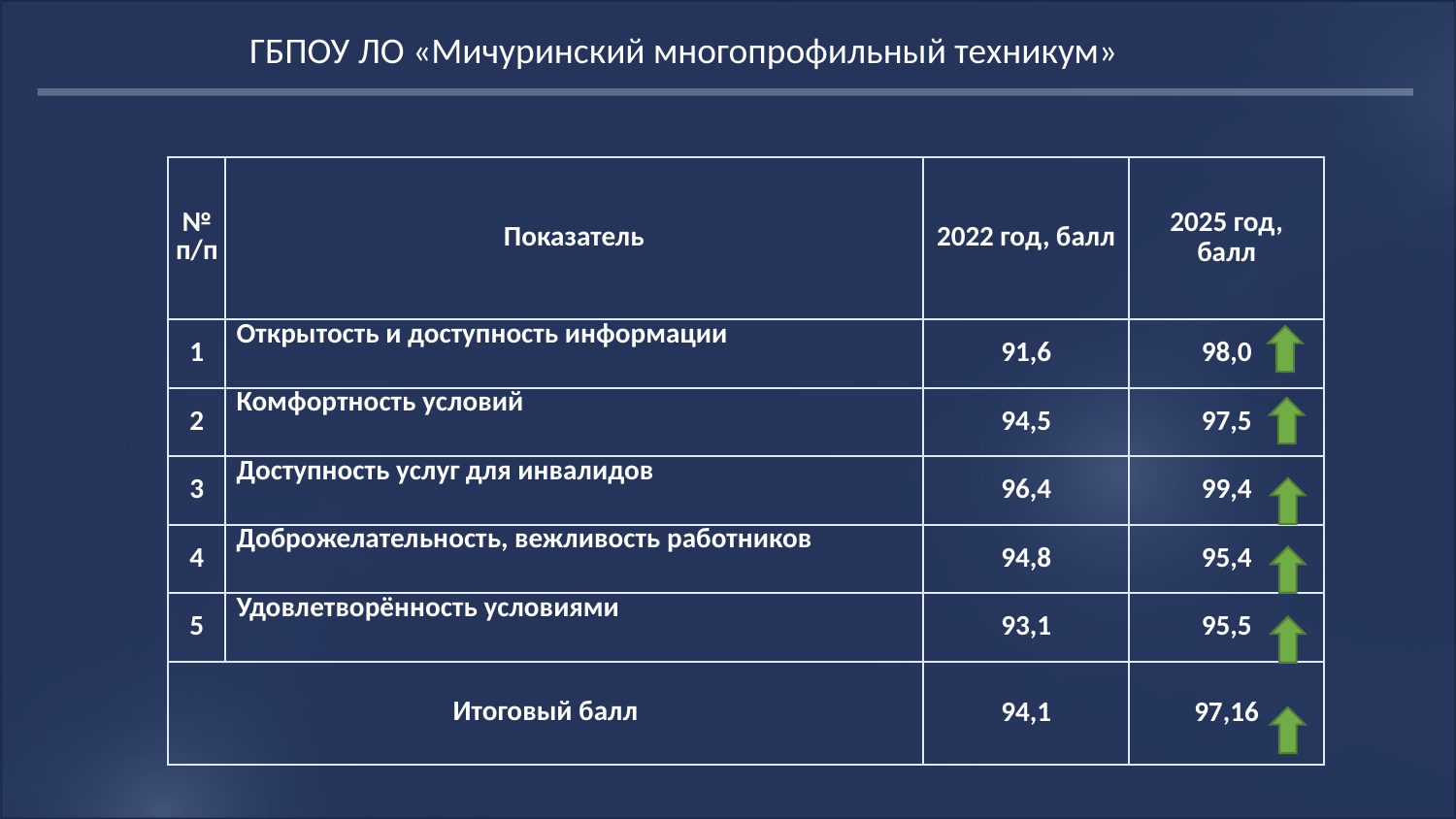

ГБПОУ ЛО «Мичуринский многопрофильный техникум»

| № п/п | Показатель | 2022 год, балл | 2025 год, балл |
| --- | --- | --- | --- |
| 1 | Открытость и доступность информации | 91,6 | 98,0 |
| 2 | Комфортность условий | 94,5 | 97,5 |
| 3 | Доступность услуг для инвалидов | 96,4 | 99,4 |
| 4 | Доброжелательность, вежливость работников | 94,8 | 95,4 |
| 5 | Удовлетворённость условиями | 93,1 | 95,5 |
| Итоговый балл |  | 94,1 | 97,16 |